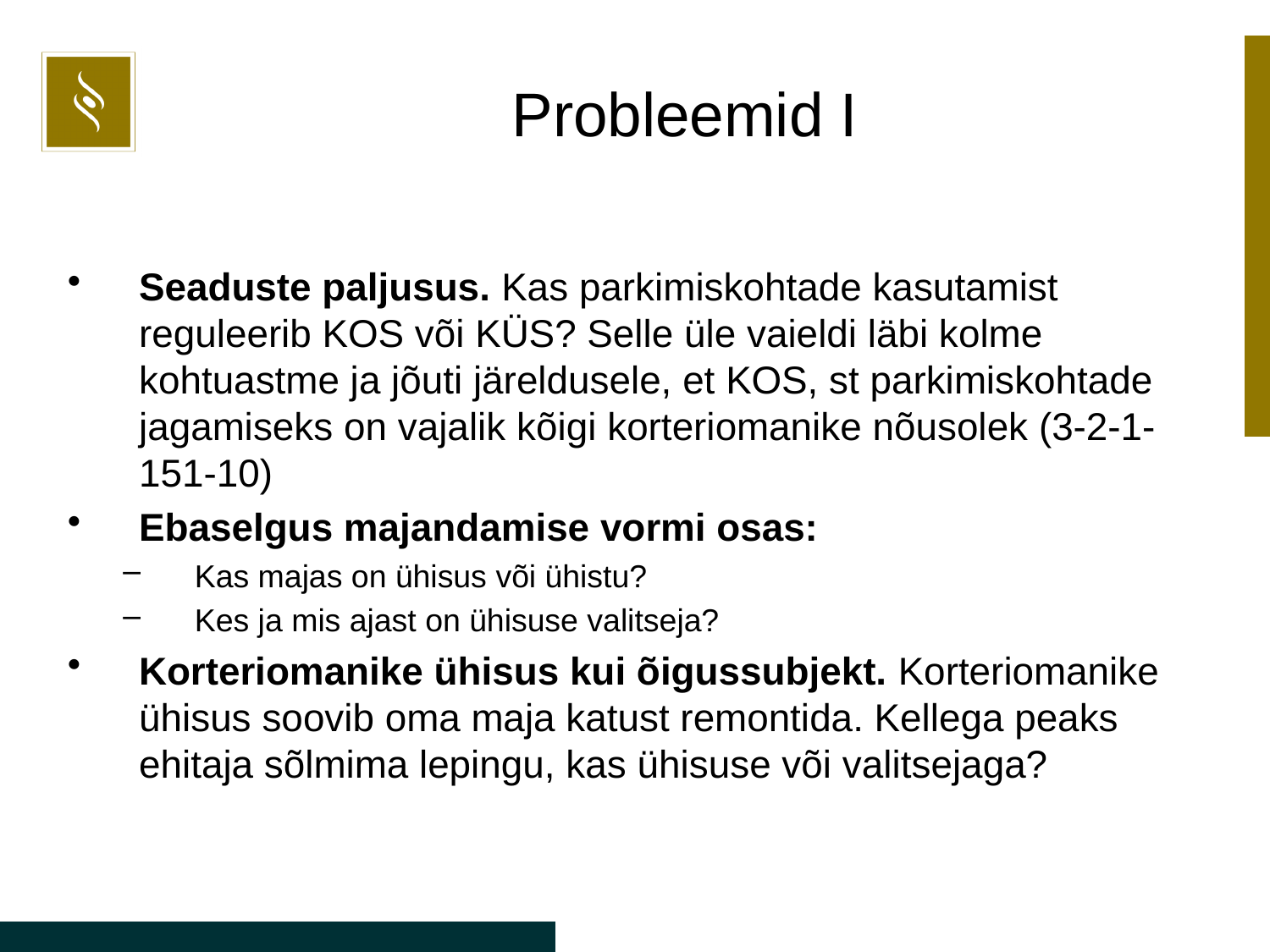

# Probleemid I
Seaduste paljusus. Kas parkimiskohtade kasutamist reguleerib KOS või KÜS? Selle üle vaieldi läbi kolme kohtuastme ja jõuti järeldusele, et KOS, st parkimiskohtade jagamiseks on vajalik kõigi korteriomanike nõusolek (3-2-1-151-10)
Ebaselgus majandamise vormi osas:
Kas majas on ühisus või ühistu?
Kes ja mis ajast on ühisuse valitseja?
Korteriomanike ühisus kui õigussubjekt. Korteriomanike ühisus soovib oma maja katust remontida. Kellega peaks ehitaja sõlmima lepingu, kas ühisuse või valitsejaga?